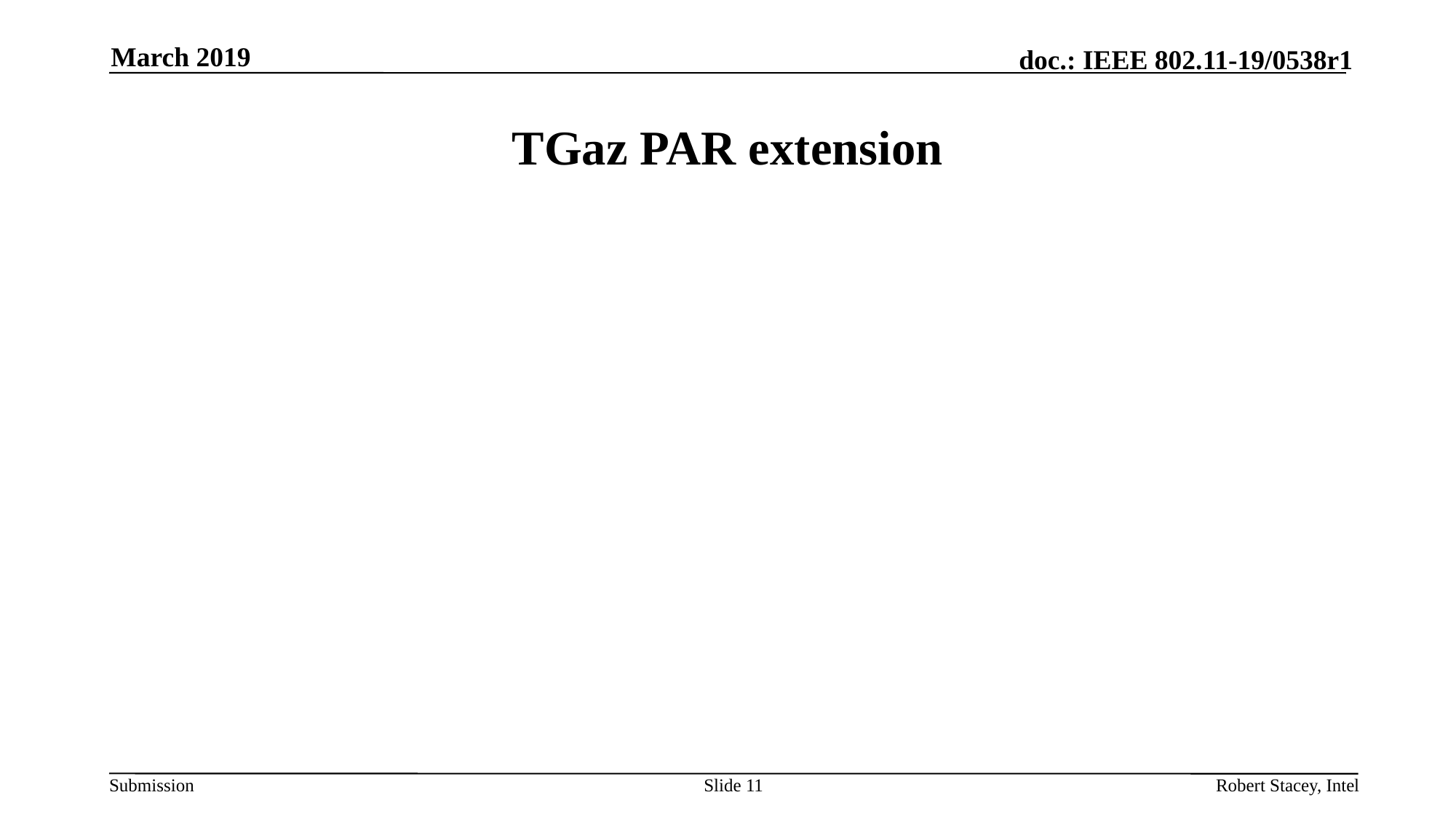

March 2019
# TGaz PAR extension

Slide 11
Robert Stacey, Intel